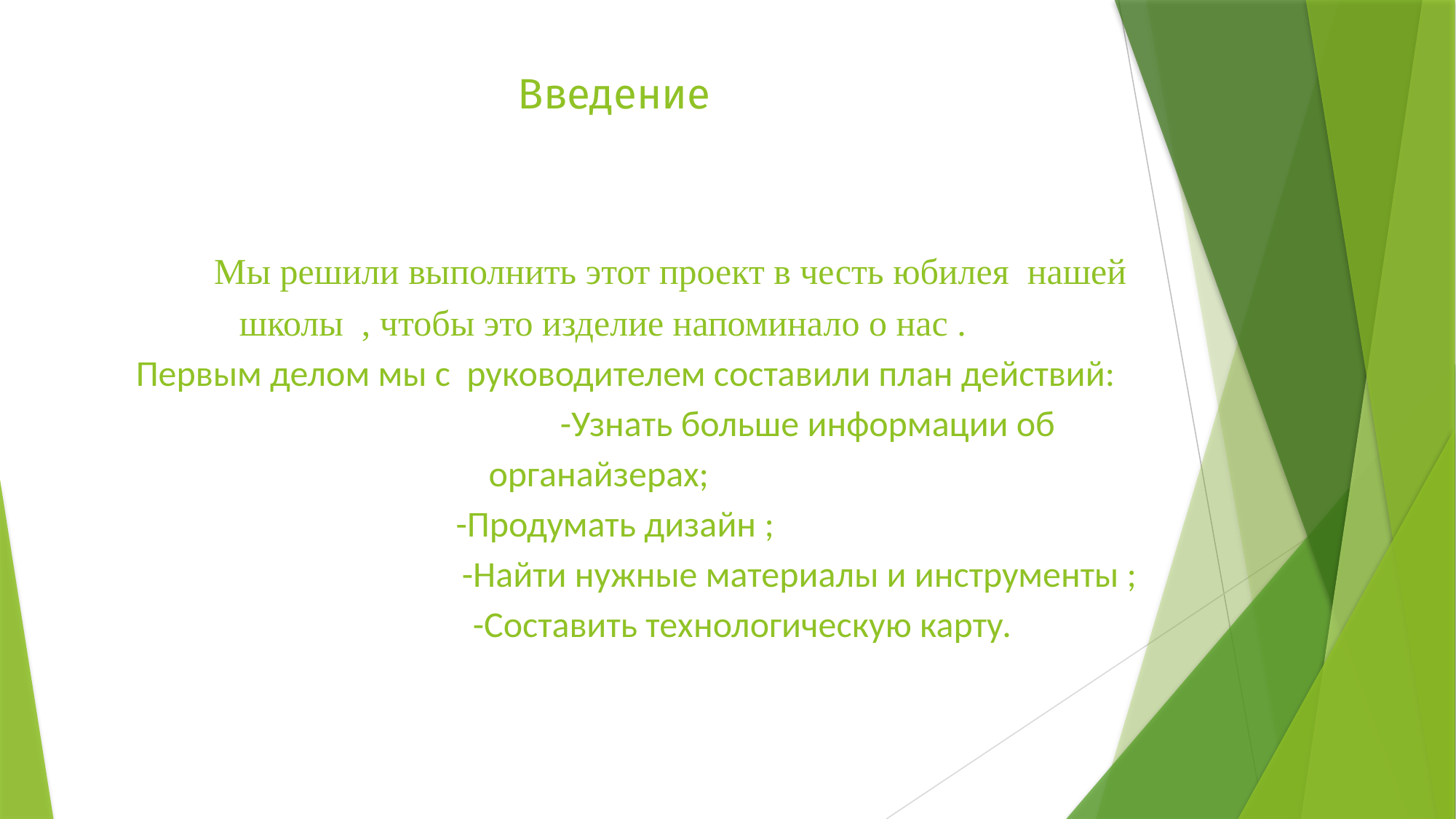

# Введение Мы решили выполнить этот проект в честь юбилея  нашей школы  , чтобы это изделие напоминало о нас . Первым делом мы с  руководителем составили план действий: -Узнать больше информации об органайзерах; -Продумать дизайн ; -Найти нужные материалы и инструменты ; -Составить технологическую карту.